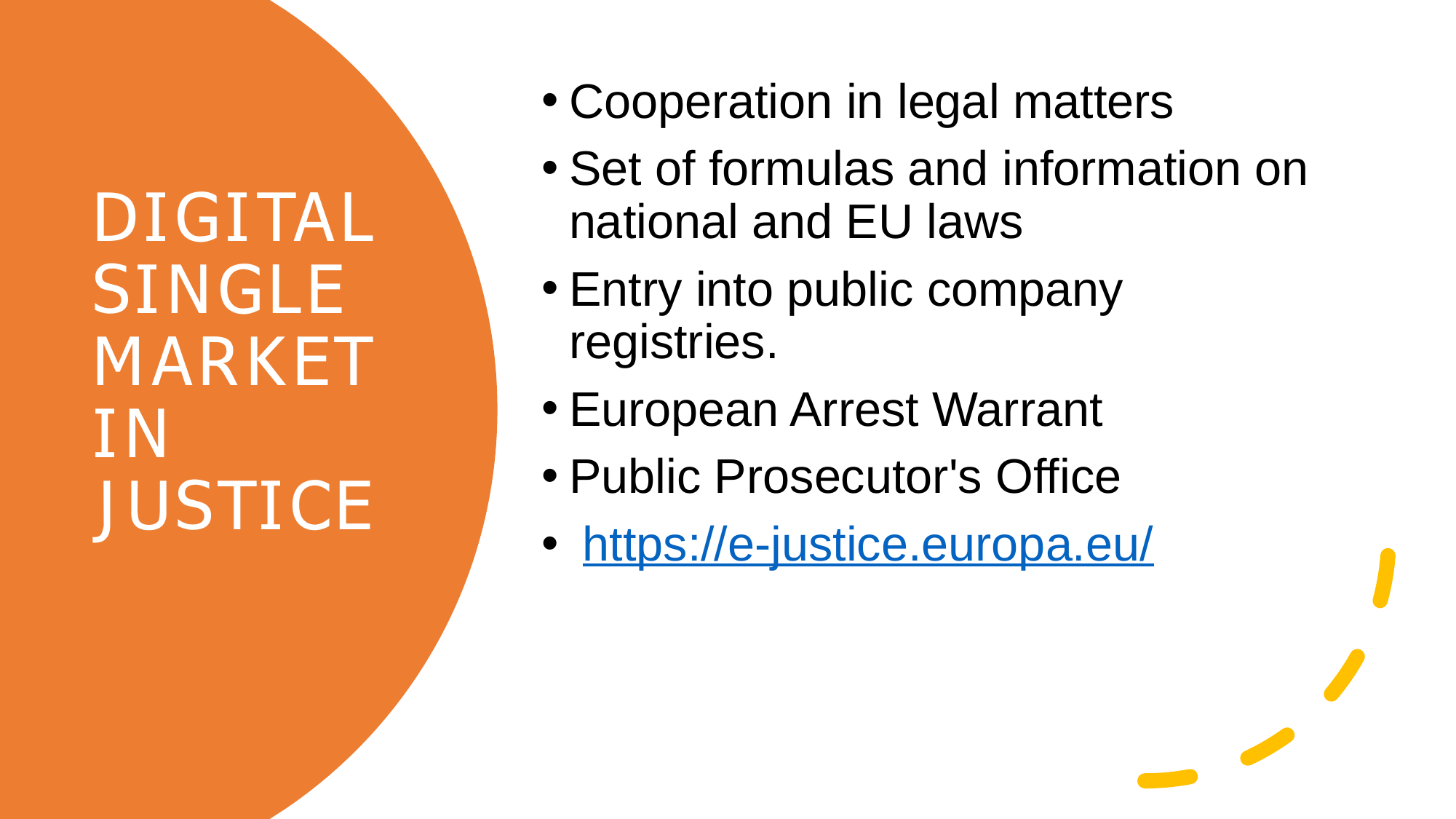

Cooperation in legal matters
Set of formulas and information on national and EU laws
Entry into public company registries.
European Arrest Warrant
Public Prosecutor's Office
 https://e-justice.europa.eu/

# DIGITAL SINGLE MARKET IN JUSTICE